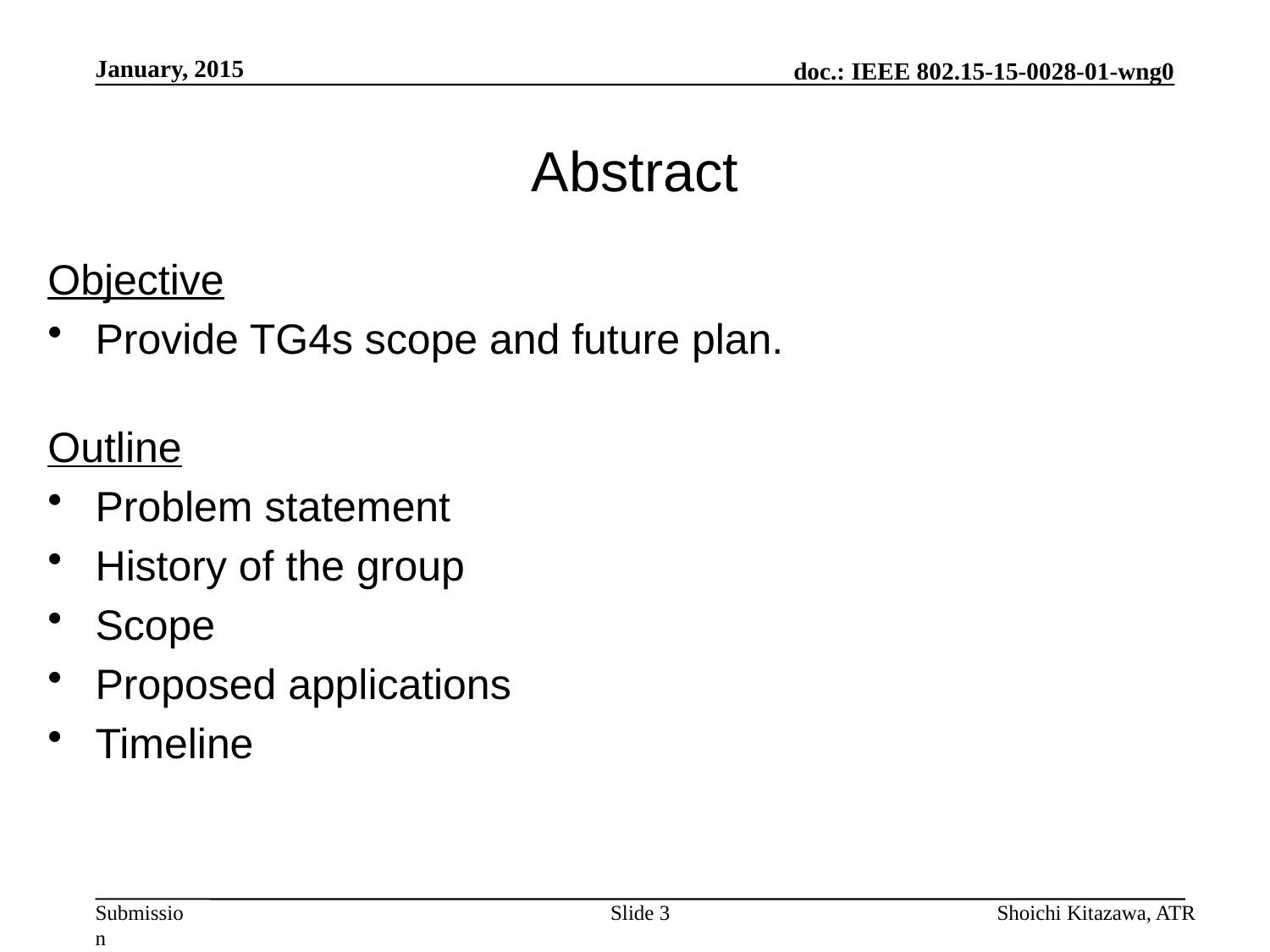

January, 2015
# Abstract
Objective
Provide TG4s scope and future plan.

Outline
Problem statement
History of the group
Scope
Proposed applications
Timeline

Slide 3
Shoichi Kitazawa, ATR